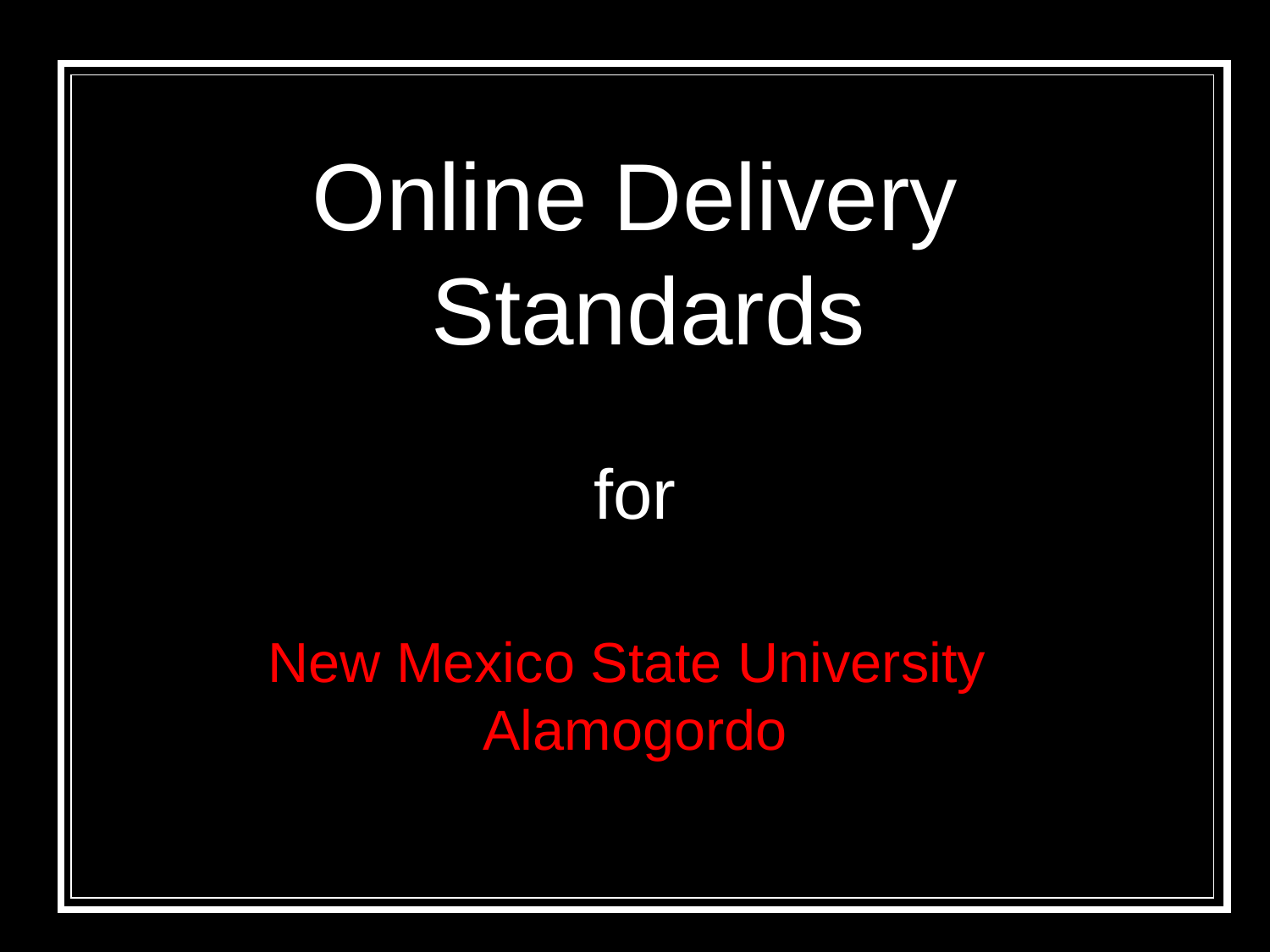

# Online Delivery Standards for New Mexico State University Alamogordo